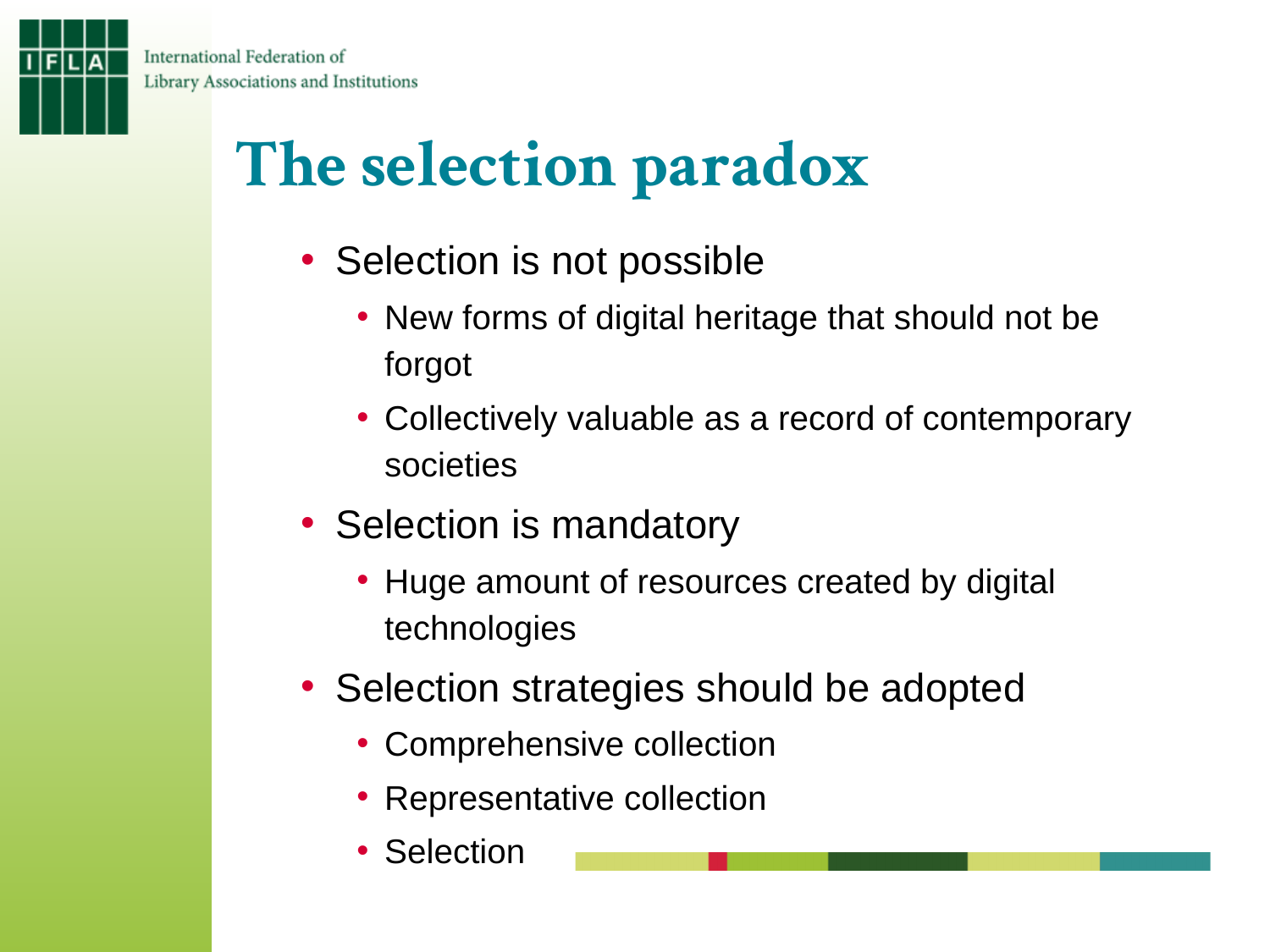

# The selection paradox
Selection is not possible
New forms of digital heritage that should not be forgot
Collectively valuable as a record of contemporary societies
Selection is mandatory
Huge amount of resources created by digital technologies
Selection strategies should be adopted
Comprehensive collection
Representative collection
Selection